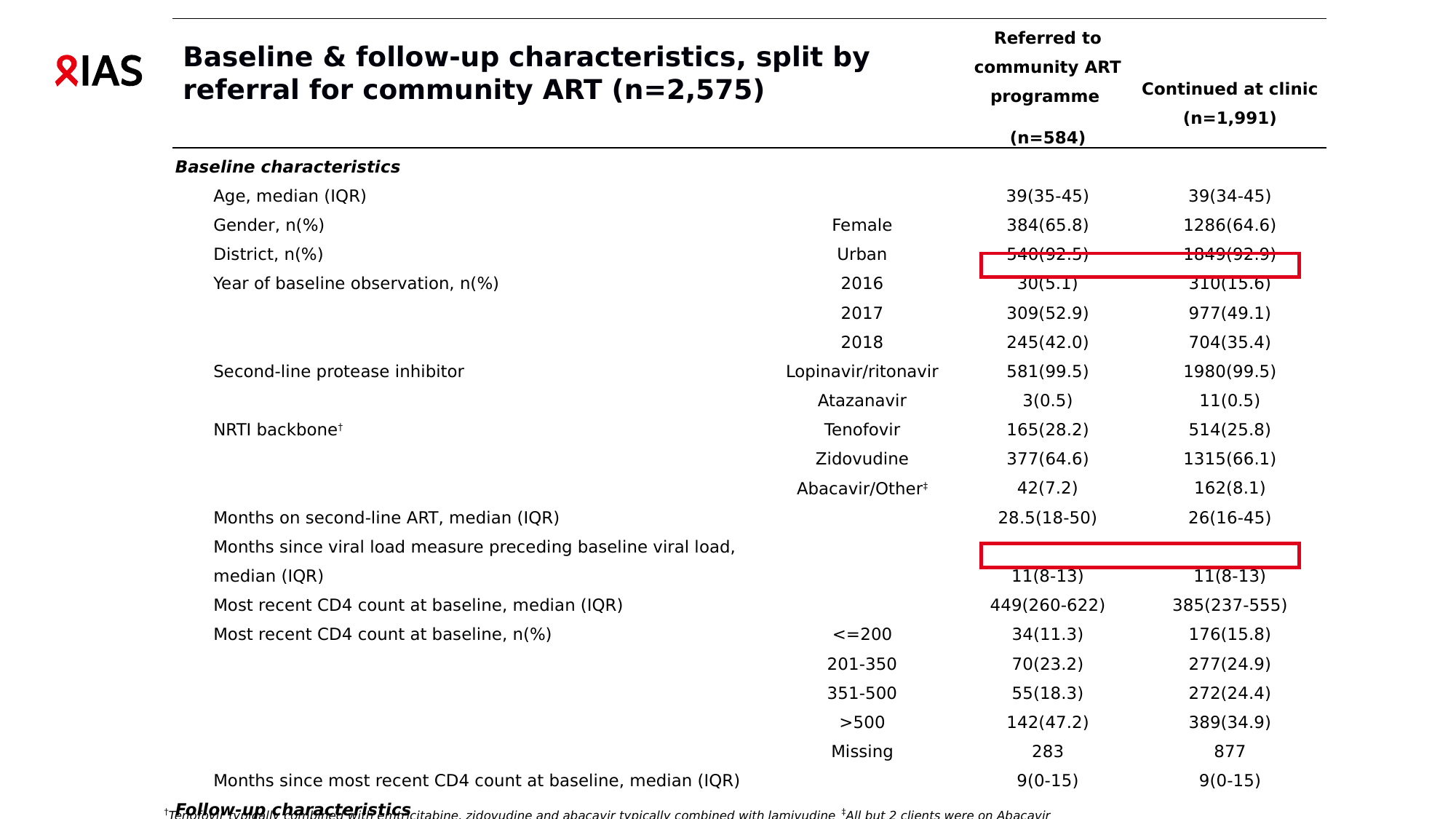

|  |  |  | Referred to community ART programme (n=584) | Continued at clinic (n=1,991) |
| --- | --- | --- | --- | --- |
| Baseline characteristics |  |  |  |  |
|  | Age, median (IQR) |  | 39(35-45) | 39(34-45) |
|  | Gender, n(%) | Female | 384(65.8) | 1286(64.6) |
|  | District, n(%) | Urban | 540(92.5) | 1849(92.9) |
|  | Year of baseline observation, n(%) | 2016 | 30(5.1) | 310(15.6) |
|  |  | 2017 | 309(52.9) | 977(49.1) |
|  |  | 2018 | 245(42.0) | 704(35.4) |
|  | Second-line protease inhibitor | Lopinavir/ritonavir | 581(99.5) | 1980(99.5) |
|  |  | Atazanavir | 3(0.5) | 11(0.5) |
|  | NRTI backbone† | Tenofovir | 165(28.2) | 514(25.8) |
|  |  | Zidovudine | 377(64.6) | 1315(66.1) |
|  |  | Abacavir/Other‡ | 42(7.2) | 162(8.1) |
|  | Months on second-line ART, median (IQR) |  | 28.5(18-50) | 26(16-45) |
|  | Months since viral load measure preceding baseline viral load, median (IQR) |  | 11(8-13) | 11(8-13) |
|  | Most recent CD4 count at baseline, median (IQR) |  | 449(260-622) | 385(237-555) |
|  | Most recent CD4 count at baseline, n(%) | <=200 | 34(11.3) | 176(15.8) |
|  |  | 201-350 | 70(23.2) | 277(24.9) |
|  |  | 351-500 | 55(18.3) | 272(24.4) |
|  |  | >500 | 142(47.2) | 389(34.9) |
|  |  | Missing | 283 | 877 |
|  | Months since most recent CD4 count at baseline, median (IQR) |  | 9(0-15) | 9(0-15) |
| Follow-up characteristics |  |  |  |  |
|  | Months to viral load follow-up measurement, median (IQR) |  | 12(11-12) | 12(11-12) |
|  | Missing viral load follow-up value, n(%) |  | 87(14.9) | 350(17.6) |
Baseline & follow-up characteristics, split by referral for community ART (n=2,575)

†Tenofovir typically combined with emtricitabine, zidovudine and abacavir typically combined with lamivudine ‡All but 2 clients were on Abacavir